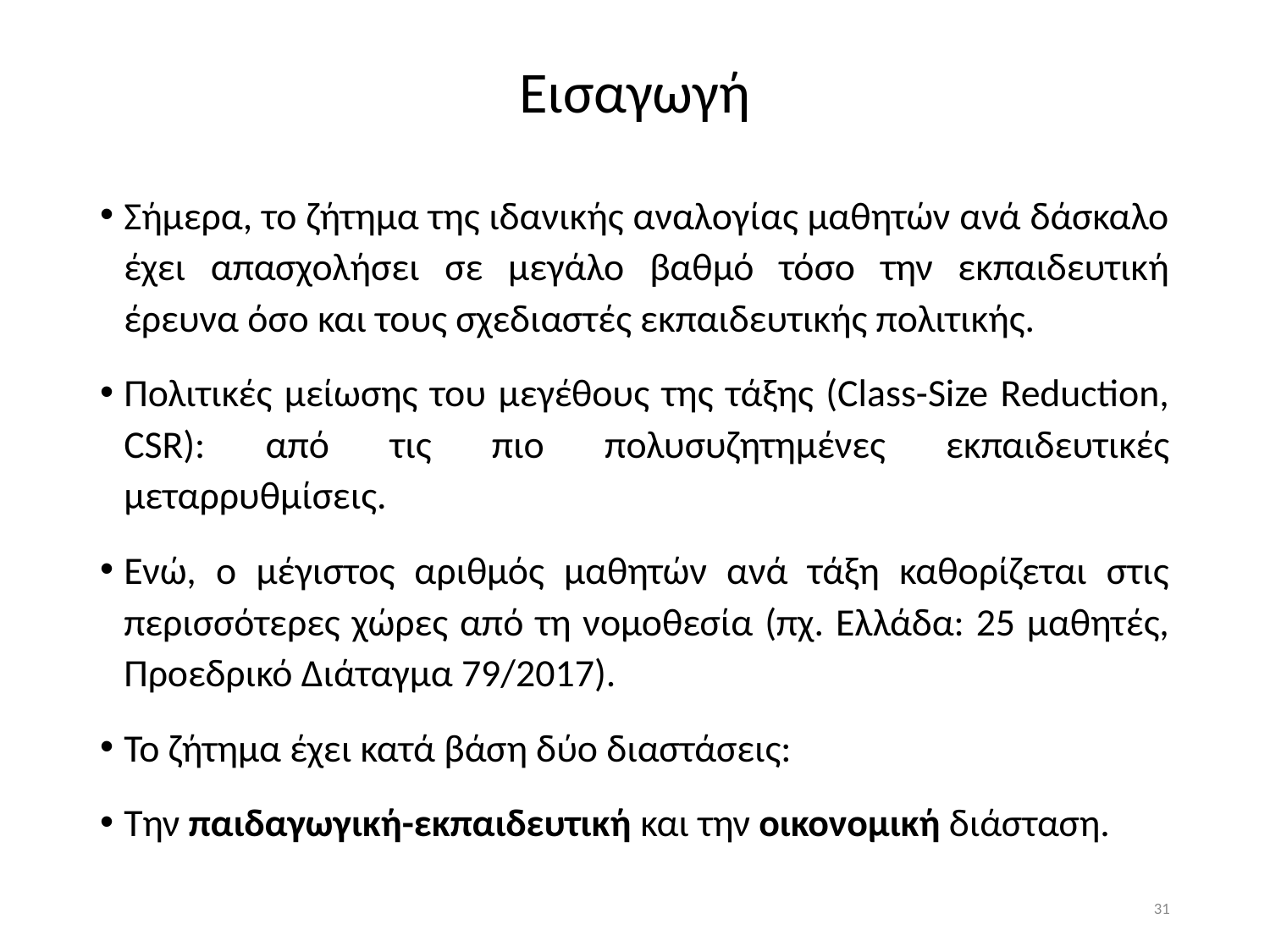

# Εισαγωγή
Σήμερα, το ζήτημα της ιδανικής αναλογίας μαθητών ανά δάσκαλο έχει απασχολήσει σε μεγάλο βαθμό τόσο την εκπαιδευτική έρευνα όσο και τους σχεδιαστές εκπαιδευτικής πολιτικής.
Πολιτικές μείωσης του μεγέθους της τάξης (Class-Size Reduction, CSR): από τις πιο πολυσυζητημένες εκπαιδευτικές μεταρρυθμίσεις.
Ενώ, ο μέγιστος αριθμός μαθητών ανά τάξη καθορίζεται στις περισσότερες χώρες από τη νομοθεσία (πχ. Ελλάδα: 25 μαθητές, Προεδρικό Διάταγμα 79/2017).
Το ζήτημα έχει κατά βάση δύο διαστάσεις:
Την παιδαγωγική-εκπαιδευτική και την οικονομική διάσταση.
31